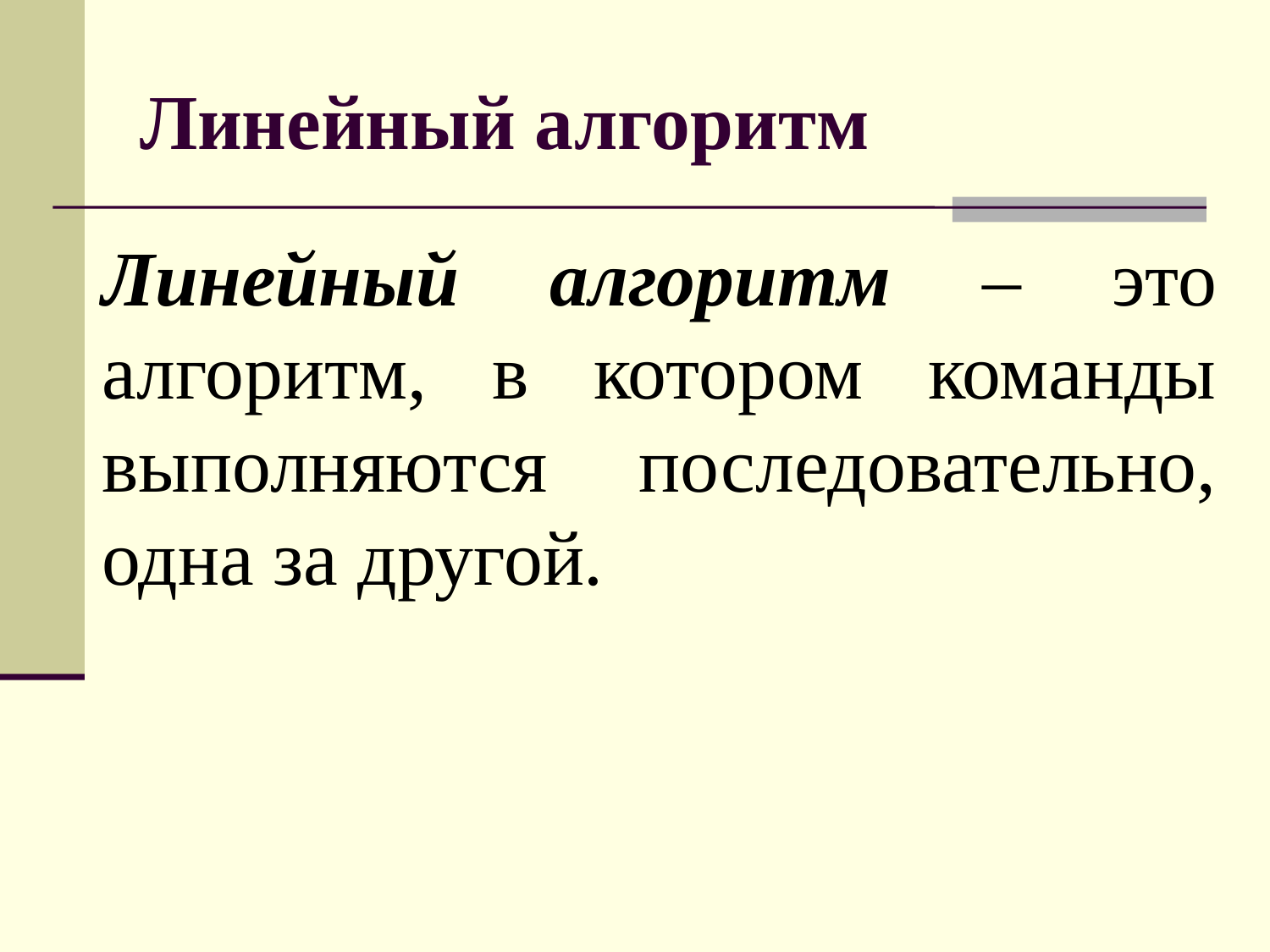

# Линейный алгоритм
Линейный алгоритм – это алгоритм, в котором команды выполняются последовательно, одна за другой.